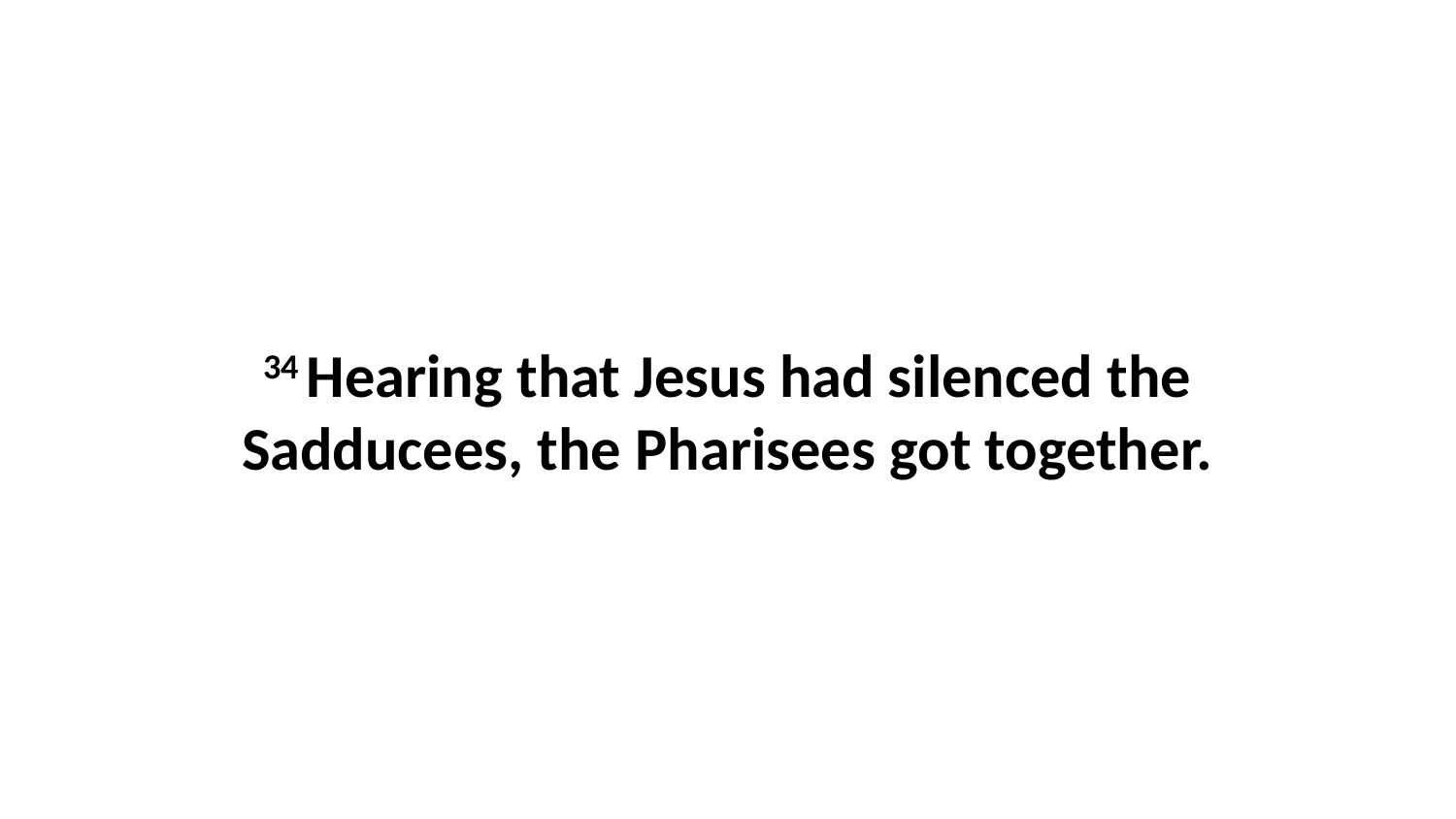

34 Hearing that Jesus had silenced the Sadducees, the Pharisees got together.